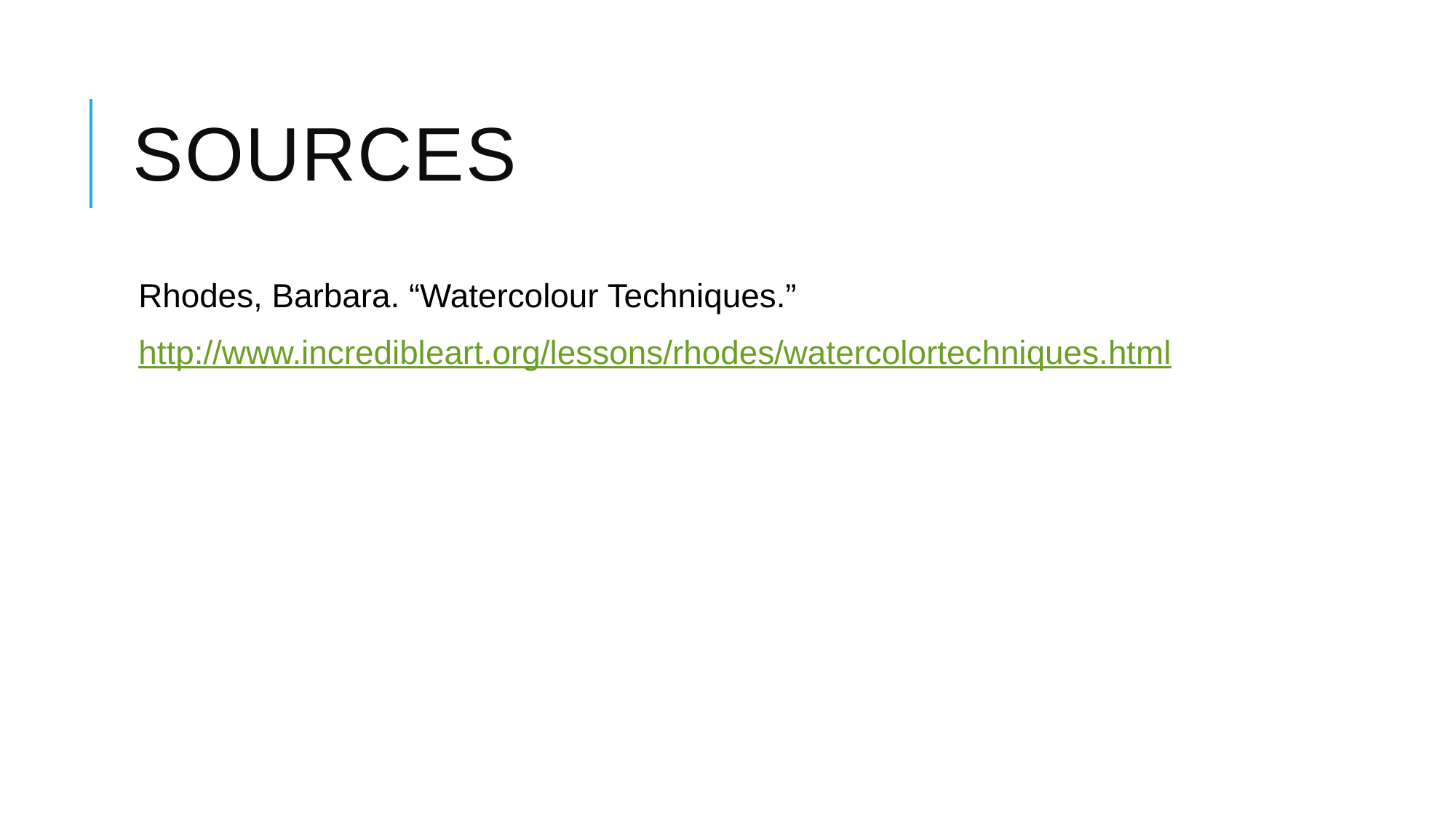

# Sources
Rhodes, Barbara. “Watercolour Techniques.”
http://www.incredibleart.org/lessons/rhodes/watercolortechniques.html